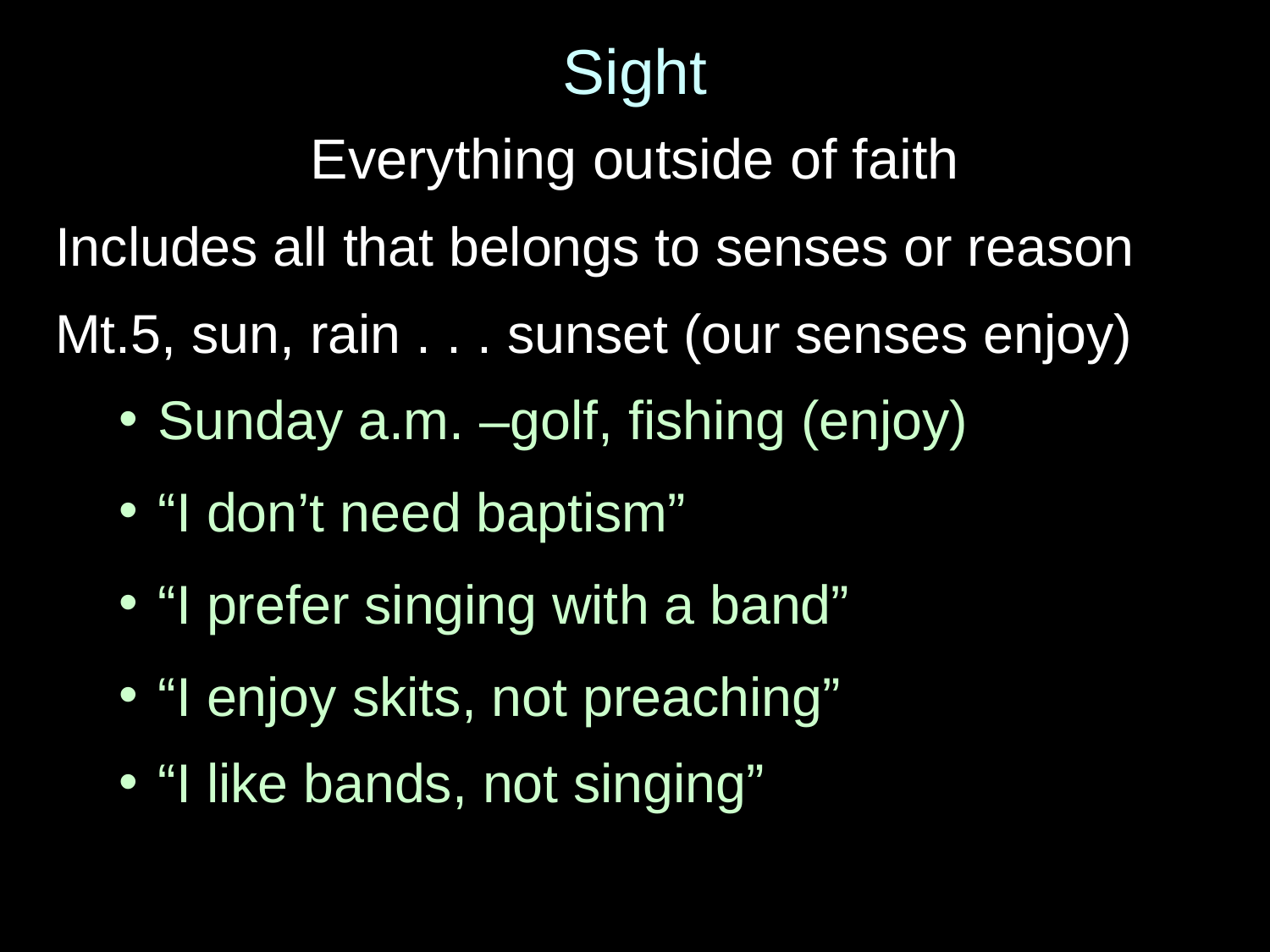

# Sight
Everything outside of faith
Includes all that belongs to senses or reason
Mt.5, sun, rain . . . sunset (our senses enjoy)
Sunday a.m. –golf, fishing (enjoy)
“I don’t need baptism”
“I prefer singing with a band”
“I enjoy skits, not preaching”
“I like bands, not singing”